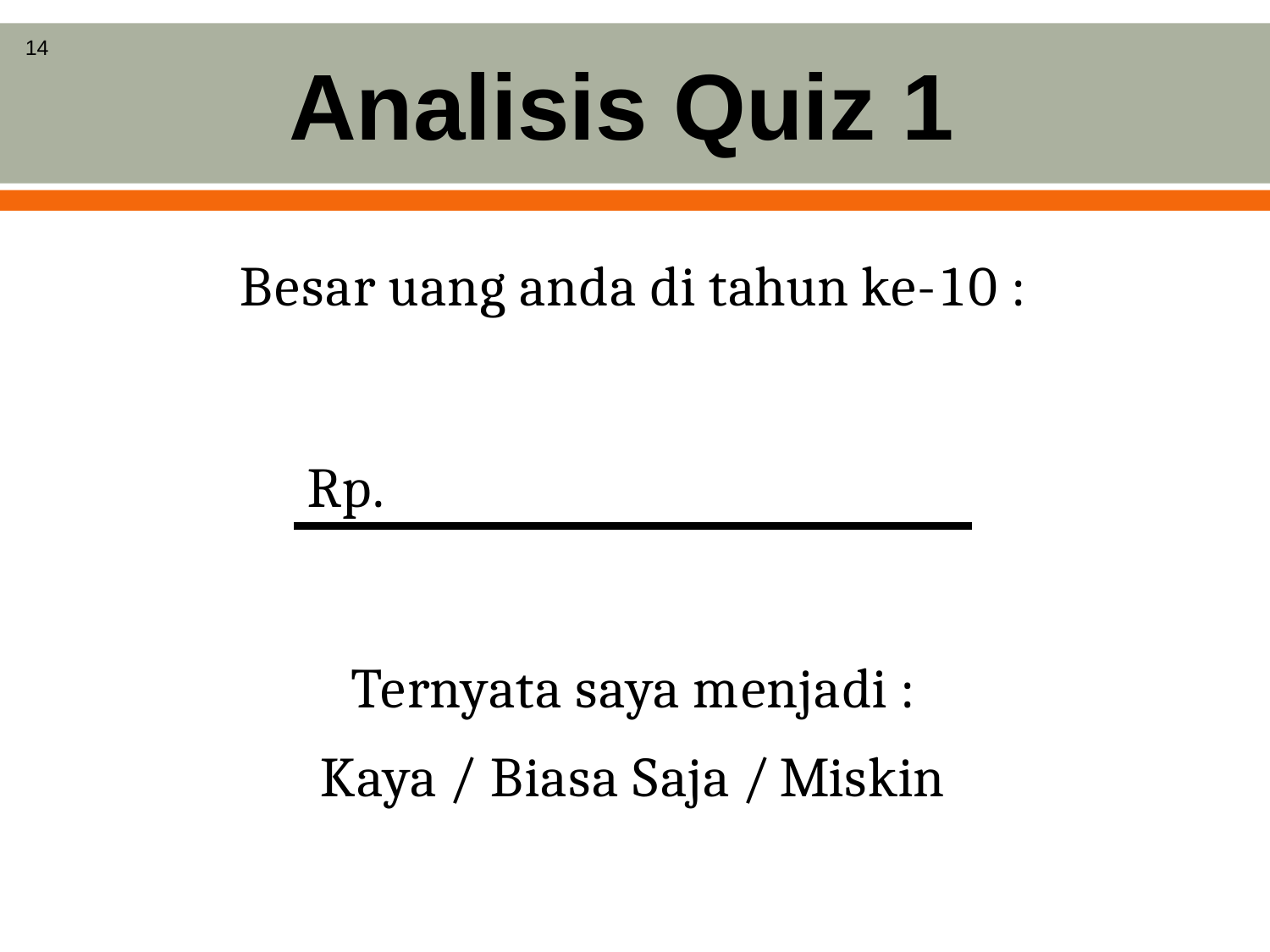

# Analisis Quiz 1
14
Besar uang anda di tahun ke-10 :
Rp.
Ternyata saya menjadi :
Kaya / Biasa Saja / Miskin